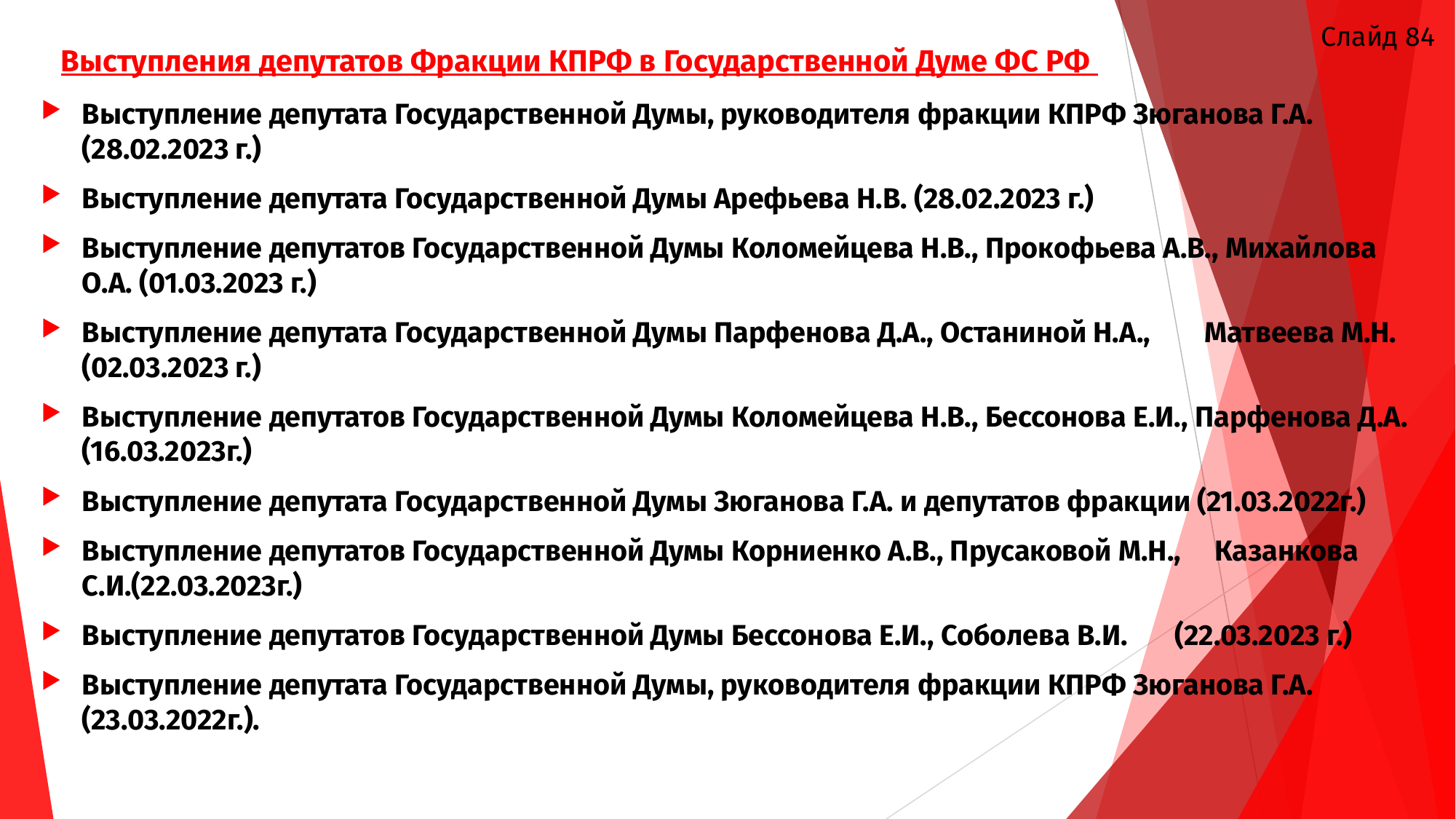

Слайд 84
# Выступления депутатов Фракции КПРФ в Государственной Думе ФС РФ

Выступление депутата Государственной Думы, руководителя фракции КПРФ Зюганова Г.А. (28.02.2023 г.)
Выступление депутата Государственной Думы Арефьева Н.В. (28.02.2023 г.)
Выступление депутатов Государственной Думы Коломейцева Н.В., Прокофьева А.В., Михайлова О.А. (01.03.2023 г.)
Выступление депутата Государственной Думы Парфенова Д.А., Останиной Н.А.,        Матвеева М.Н.(02.03.2023 г.)
Выступление депутатов Государственной Думы Коломейцева Н.В., Бессонова Е.И., Парфенова Д.А.(16.03.2023г.)
Выступление депутата Государственной Думы Зюганова Г.А. и депутатов фракции (21.03.2022г.)
Выступление депутатов Государственной Думы Корниенко А.В., Прусаковой М.Н.,     Казанкова С.И.(22.03.2023г.)
Выступление депутатов Государственной Думы Бессонова Е.И., Соболева В.И.       (22.03.2023 г.)
Выступление депутата Государственной Думы, руководителя фракции КПРФ Зюганова Г.А. (23.03.2022г.).